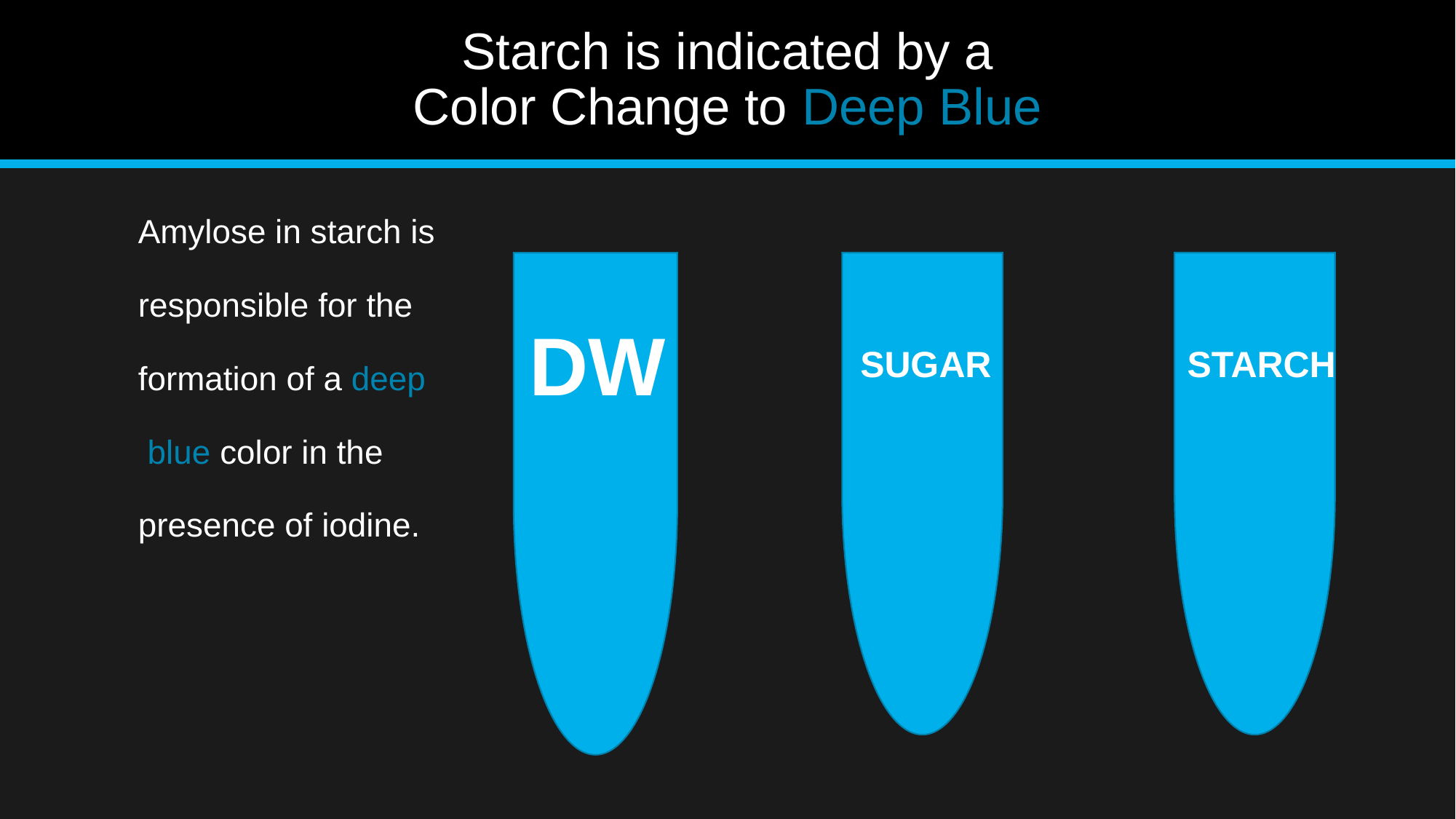

# Starch is indicated by a Color Change to Deep Blue
Amylose in starch is
responsible for the
formation of a deep
 blue color in the
presence of iodine.

DW
SUGAR
STARCH